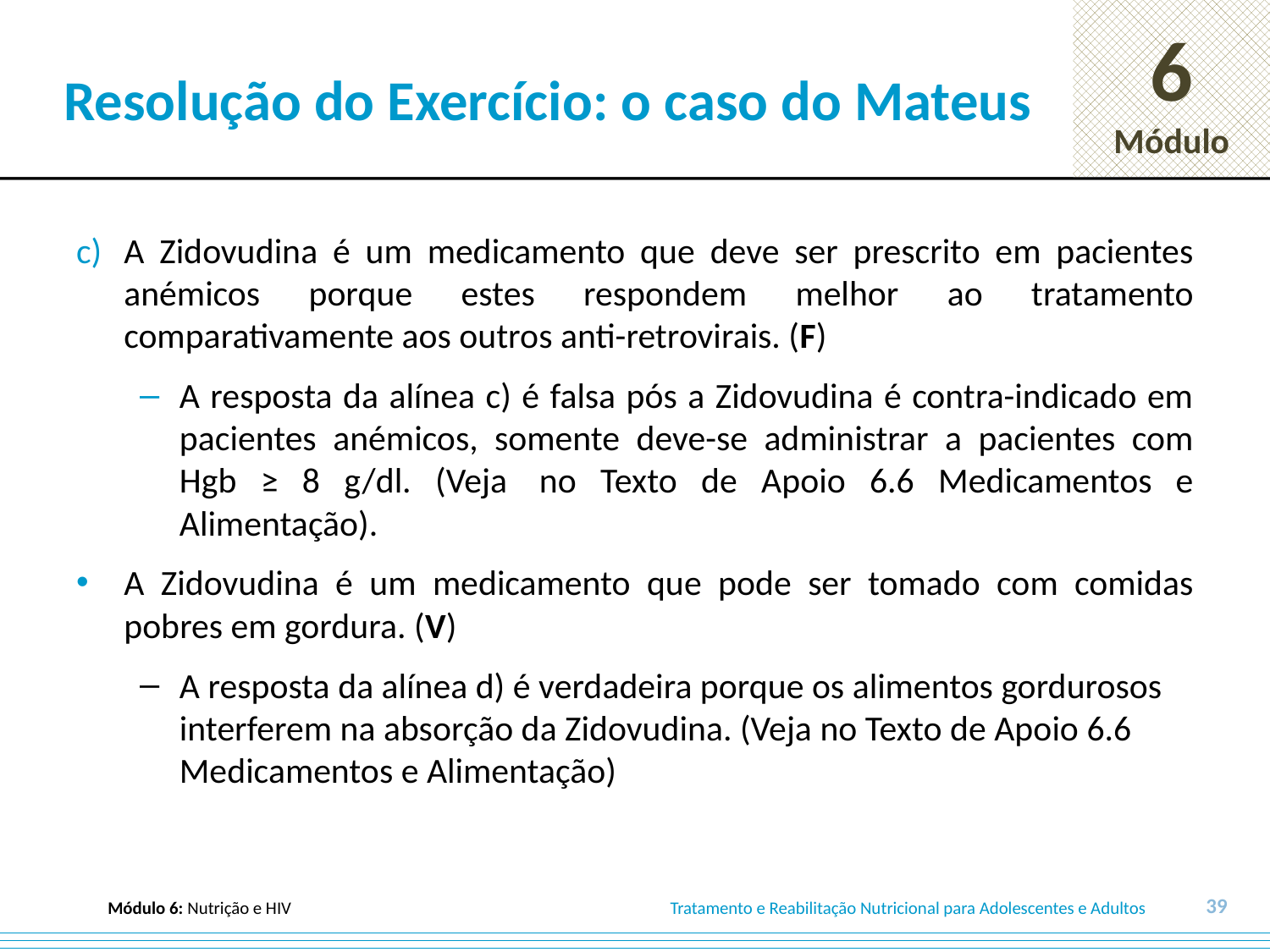

# Resolução do Exercício: o caso do Mateus
A Zidovudina é um medicamento que deve ser prescrito em pacientes anémicos porque estes respondem melhor ao tratamento comparativamente aos outros anti-retrovirais. (F)
A resposta da alínea c) é falsa pós a Zidovudina é contra-indicado em pacientes anémicos, somente deve-se administrar a pacientes com Hgb ≥ 8 g/dl. (Veja  no Texto de Apoio 6.6 Medicamentos e Alimentação).
A Zidovudina é um medicamento que pode ser tomado com comidas pobres em gordura. (V)
A resposta da alínea d) é verdadeira porque os alimentos gordurosos interferem na absorção da Zidovudina. (Veja no Texto de Apoio 6.6 Medicamentos e Alimentação)

39